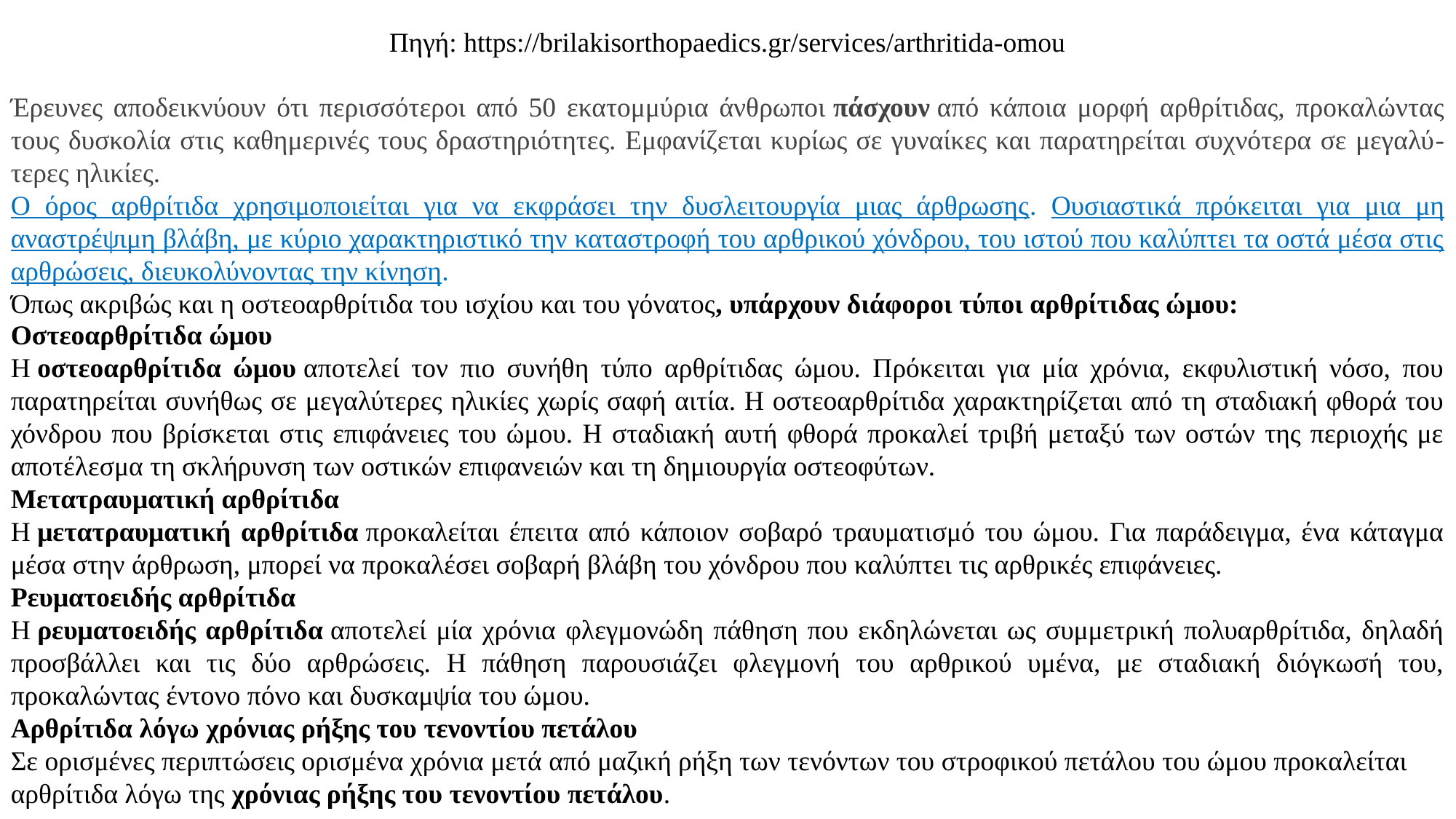

Πηγή: https://brilakisorthopaedics.gr/services/arthritida-omou
Έρευνες αποδεικνύουν ότι περισσότεροι από 50 εκατομμύρια άνθρωποι πάσχουν από κάποια μορφή αρθρίτιδας, προκαλώντας τους δυσκολία στις καθημερινές τους δραστηριότητες. Εμφανίζεται κυρίως σε γυναίκες και παρατηρείται συχνότερα σε μεγαλύ-τερες ηλικίες.
Ο όρος αρθρίτιδα χρησιμοποιείται για να εκφράσει την δυσλειτουργία μιας άρθρωσης. Ουσιαστικά πρόκειται για μια μη αναστρέψιμη βλάβη, με κύριο χαρακτηριστικό την καταστροφή του αρθρικού χόνδρου, του ιστού που καλύπτει τα οστά μέσα στις αρθρώσεις, διευκολύνοντας την κίνηση.
Όπως ακριβώς και η οστεοαρθρίτιδα του ισχίου και του γόνατος, υπάρχουν διάφοροι τύποι αρθρίτιδας ώμου:

Οστεοαρθρίτιδα ώμου
Η οστεοαρθρίτιδα ώμου αποτελεί τον πιο συνήθη τύπο αρθρίτιδας ώμου. Πρόκειται για μία χρόνια, εκφυλιστική νόσο, που παρατηρείται συνήθως σε μεγαλύτερες ηλικίες χωρίς σαφή αιτία. Η οστεοαρθρίτιδα χαρακτηρίζεται από τη σταδιακή φθορά του χόνδρου που βρίσκεται στις επιφάνειες του ώμου. Η σταδιακή αυτή φθορά προκαλεί τριβή μεταξύ των οστών της περιοχής με αποτέλεσμα τη σκλήρυνση των οστικών επιφανειών και τη δημιουργία οστεοφύτων.
Μετατραυματική αρθρίτιδα
Η μετατραυματική αρθρίτιδα προκαλείται έπειτα από κάποιον σοβαρό τραυματισμό του ώμου. Για παράδειγμα, ένα κάταγμα μέσα στην άρθρωση, μπορεί να προκαλέσει σοβαρή βλάβη του χόνδρου που καλύπτει τις αρθρικές επιφάνειες.
Ρευματοειδής αρθρίτιδα
Η ρευματοειδής αρθρίτιδα αποτελεί μία χρόνια φλεγμονώδη πάθηση που εκδηλώνεται ως συμμετρική πολυαρθρίτιδα, δηλαδή προσβάλλει και τις δύο αρθρώσεις. Η πάθηση παρουσιάζει φλεγμονή του αρθρικού υμένα, με σταδιακή διόγκωσή του, προκαλώντας έντονο πόνο και δυσκαμψία του ώμου.
Αρθρίτιδα λόγω χρόνιας ρήξης του τενοντίου πετάλου
Σε ορισμένες περιπτώσεις ορισμένα χρόνια μετά από μαζική ρήξη των τενόντων του στροφικού πετάλου του ώμου προκαλείται αρθρίτιδα λόγω της χρόνιας ρήξης του τενοντίου πετάλου.